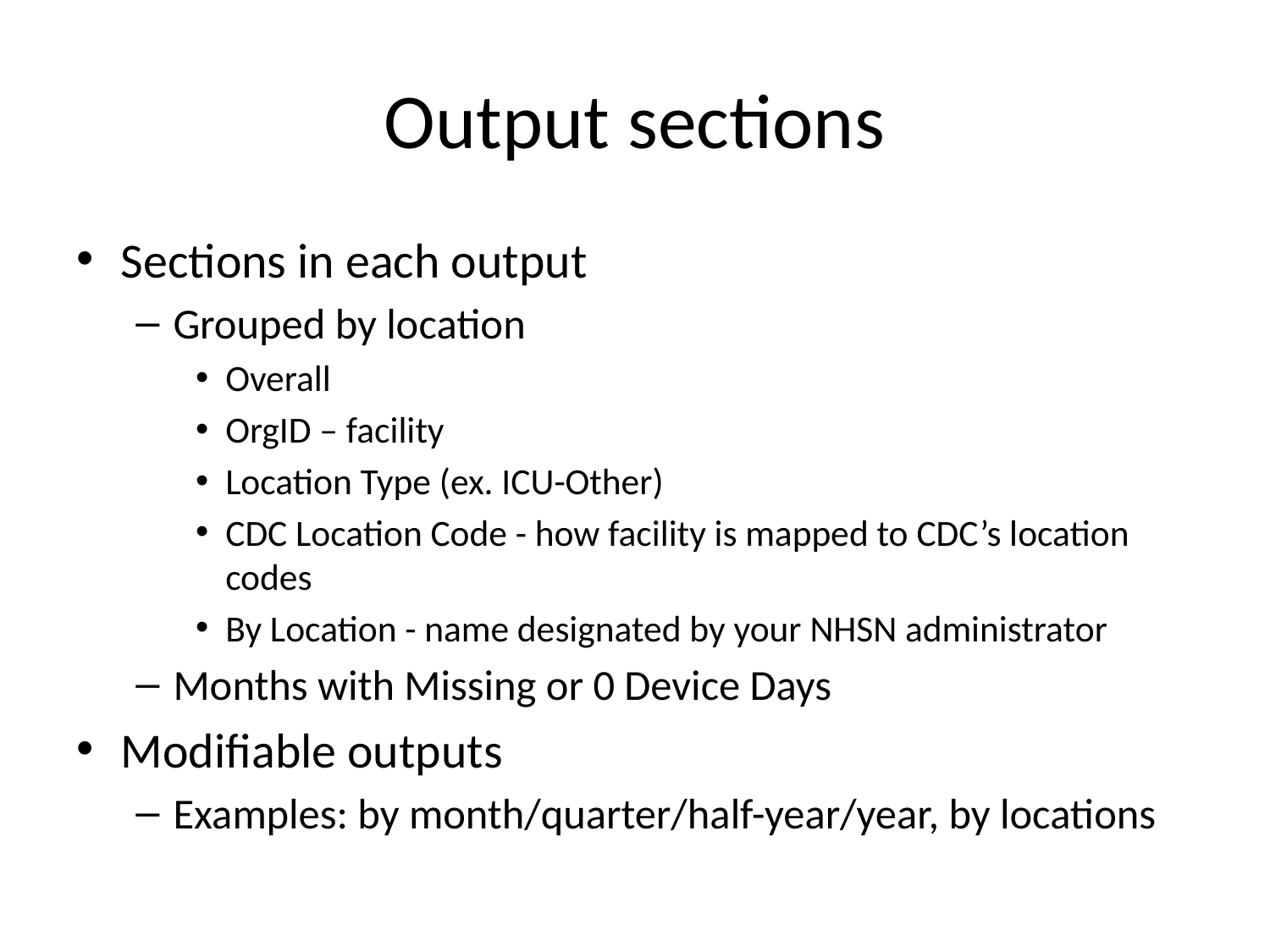

# Output sections
Sections in each output
Grouped by location
Overall
OrgID – facility
Location Type (ex. ICU-Other)
CDC Location Code - how facility is mapped to CDC’s location codes
By Location - name designated by your NHSN administrator
Months with Missing or 0 Device Days
Modifiable outputs
Examples: by month/quarter/half-year/year, by locations